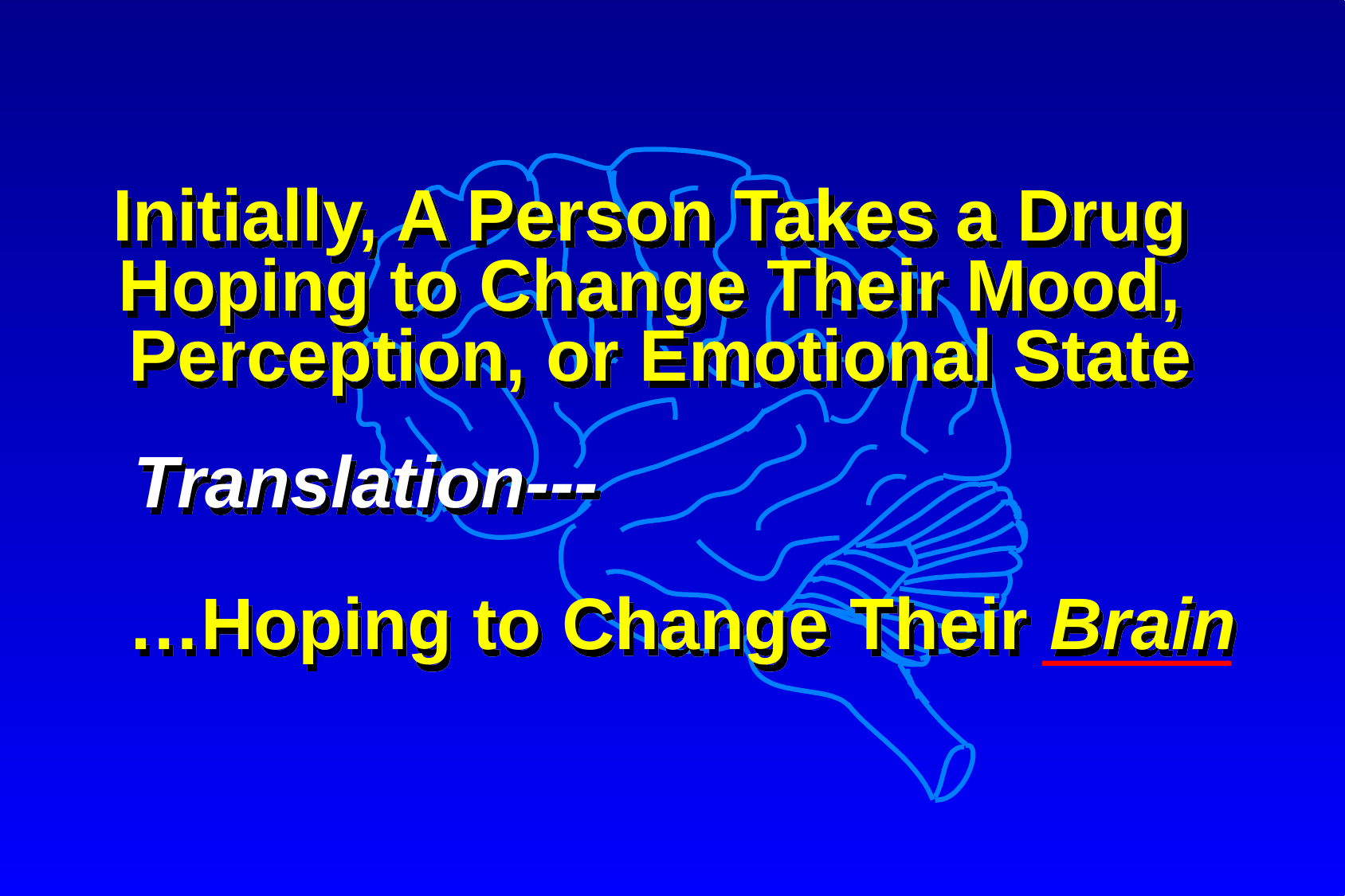

Initially, A Person Takes a Drug
Hoping to Change Their Mood,
Perception, or Emotional State
Translation---
…Hoping to Change Their Brain